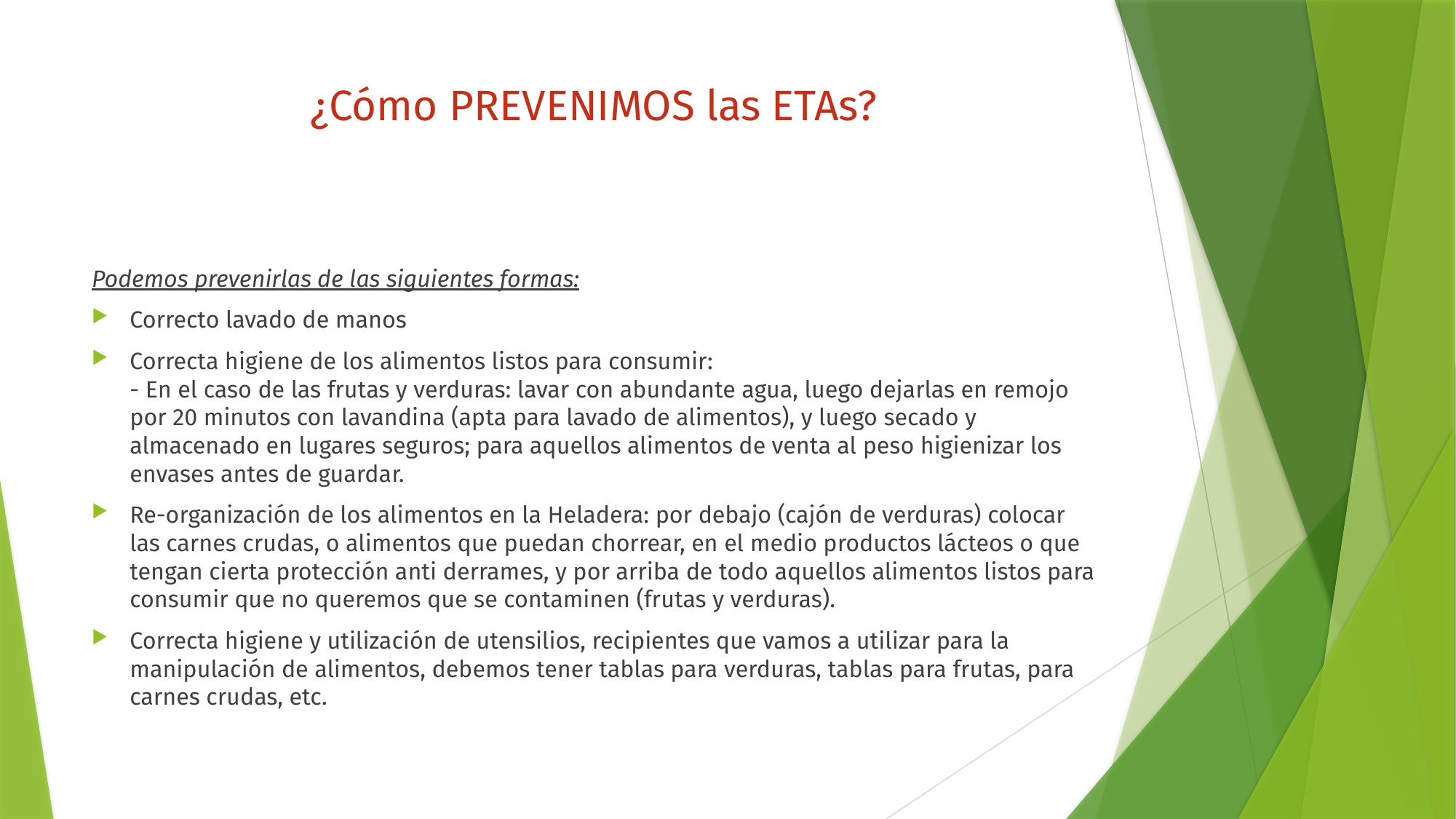

# ¿Cómo PREVENIMOS las ETAs?
Podemos prevenirlas de las siguientes formas:
Correcto lavado de manos
Correcta higiene de los alimentos listos para consumir:
- En el caso de las frutas y verduras: lavar con abundante agua, luego dejarlas en remojo por 20 minutos con lavandina (apta para lavado de alimentos), y luego secado y almacenado en lugares seguros; para aquellos alimentos de venta al peso higienizar los envases antes de guardar.
Re-organización de los alimentos en la Heladera: por debajo (cajón de verduras) colocar las carnes crudas, o alimentos que puedan chorrear, en el medio productos lácteos o que tengan cierta protección anti derrames, y por arriba de todo aquellos alimentos listos para consumir que no queremos que se contaminen (frutas y verduras).
Correcta higiene y utilización de utensilios, recipientes que vamos a utilizar para la manipulación de alimentos, debemos tener tablas para verduras, tablas para frutas, para carnes crudas, etc.